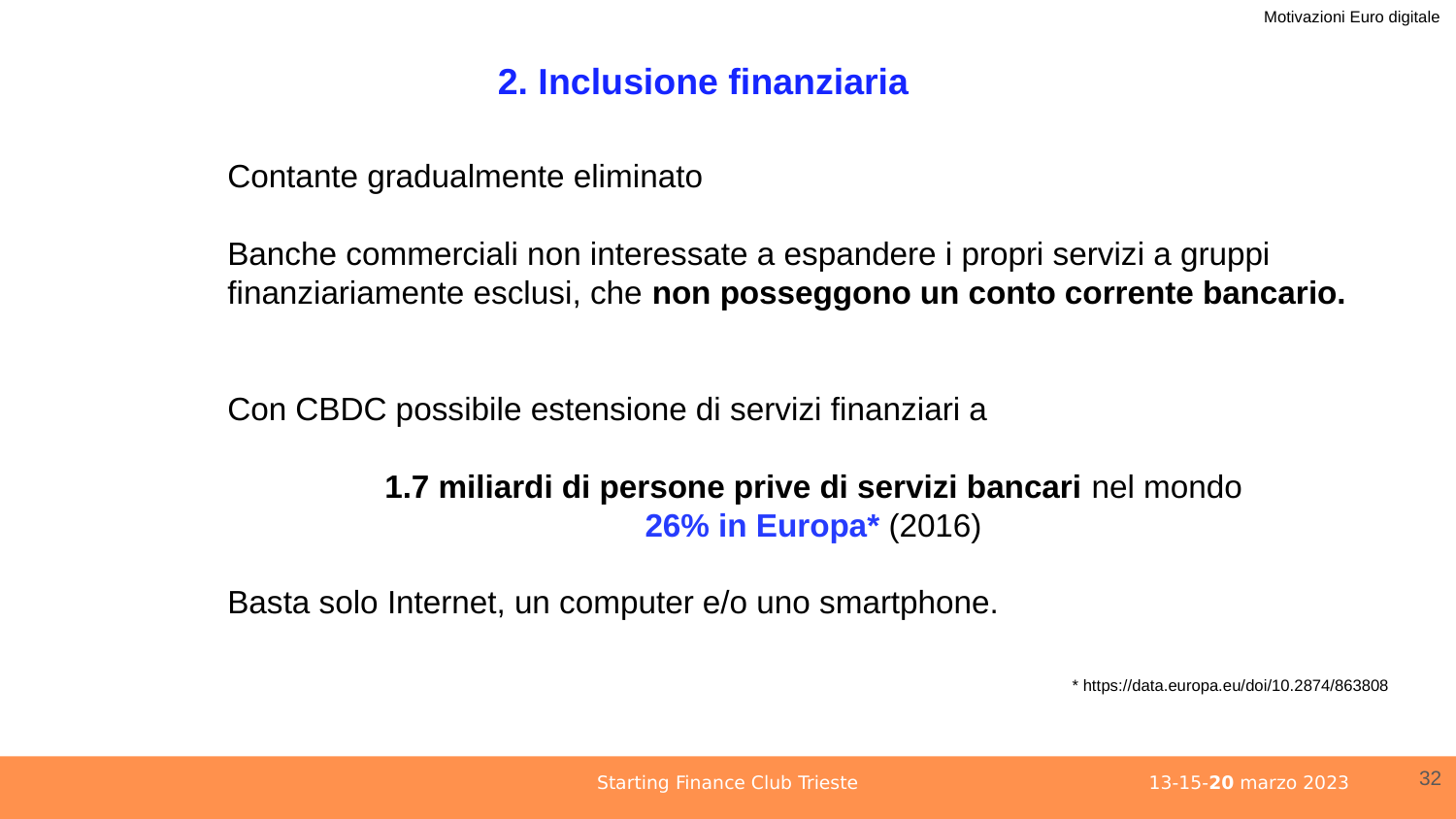

Motivazioni Euro digitale
2. Inclusione finanziaria
Contante gradualmente eliminato

Banche commerciali non interessate a espandere i propri servizi a gruppi finanziariamente esclusi, che non posseggono un conto corrente bancario.

Con CBDC possibile estensione di servizi finanziari a

1.7 miliardi di persone prive di servizi bancari nel mondo
26% in Europa* (2016)

Basta solo Internet, un computer e/o uno smartphone.

					             * https://data.europa.eu/doi/10.2874/863808
32